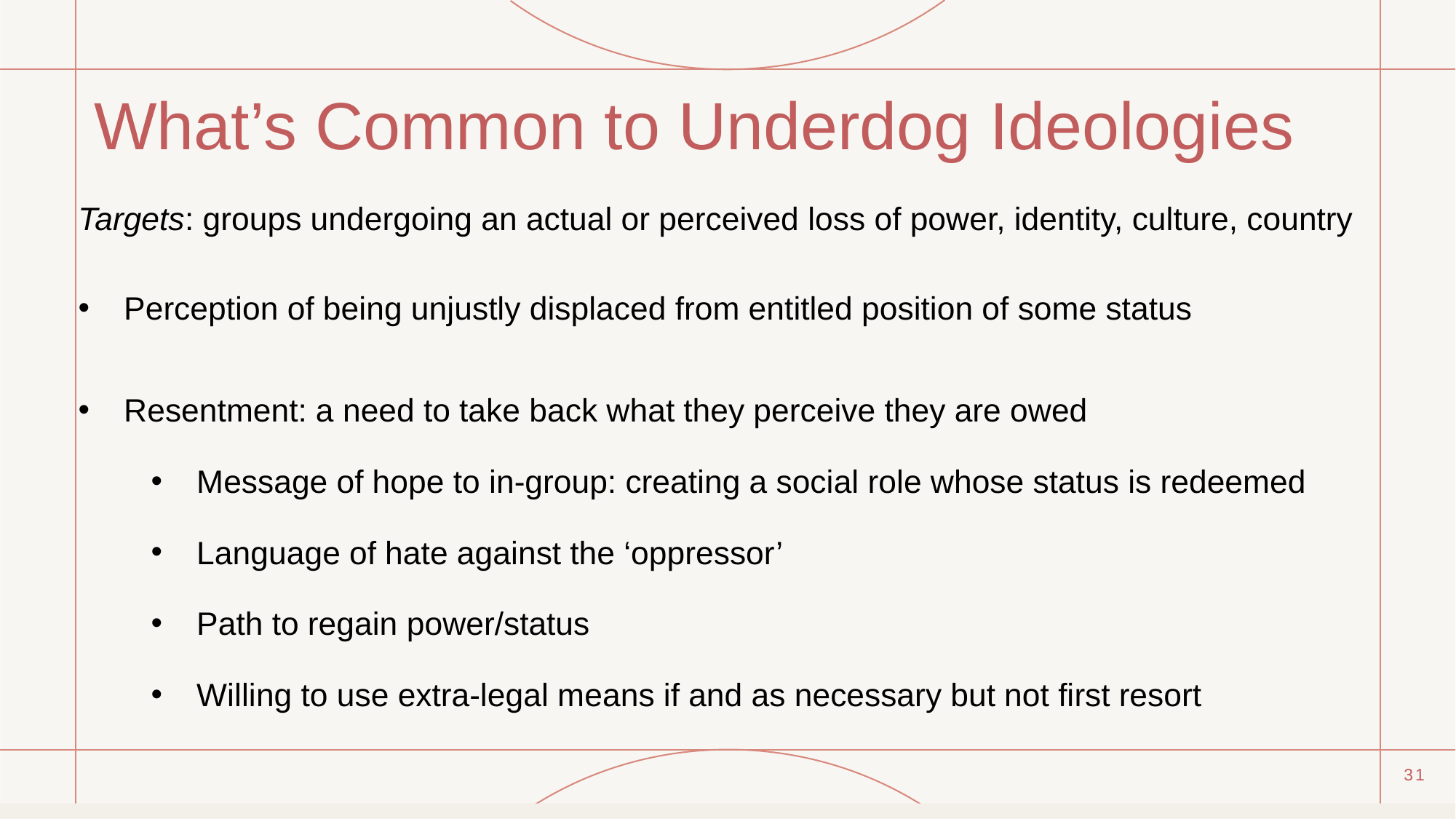

# What’s Common to Underdog Ideologies
Targets: groups undergoing an actual or perceived loss of power, identity, culture, country

Perception of being unjustly displaced from entitled position of some status

Resentment: a need to take back what they perceive they are owed
Message of hope to in-group: creating a social role whose status is redeemed
Language of hate against the ‘oppressor’
Path to regain power/status
Willing to use extra-legal means if and as necessary but not first resort

31